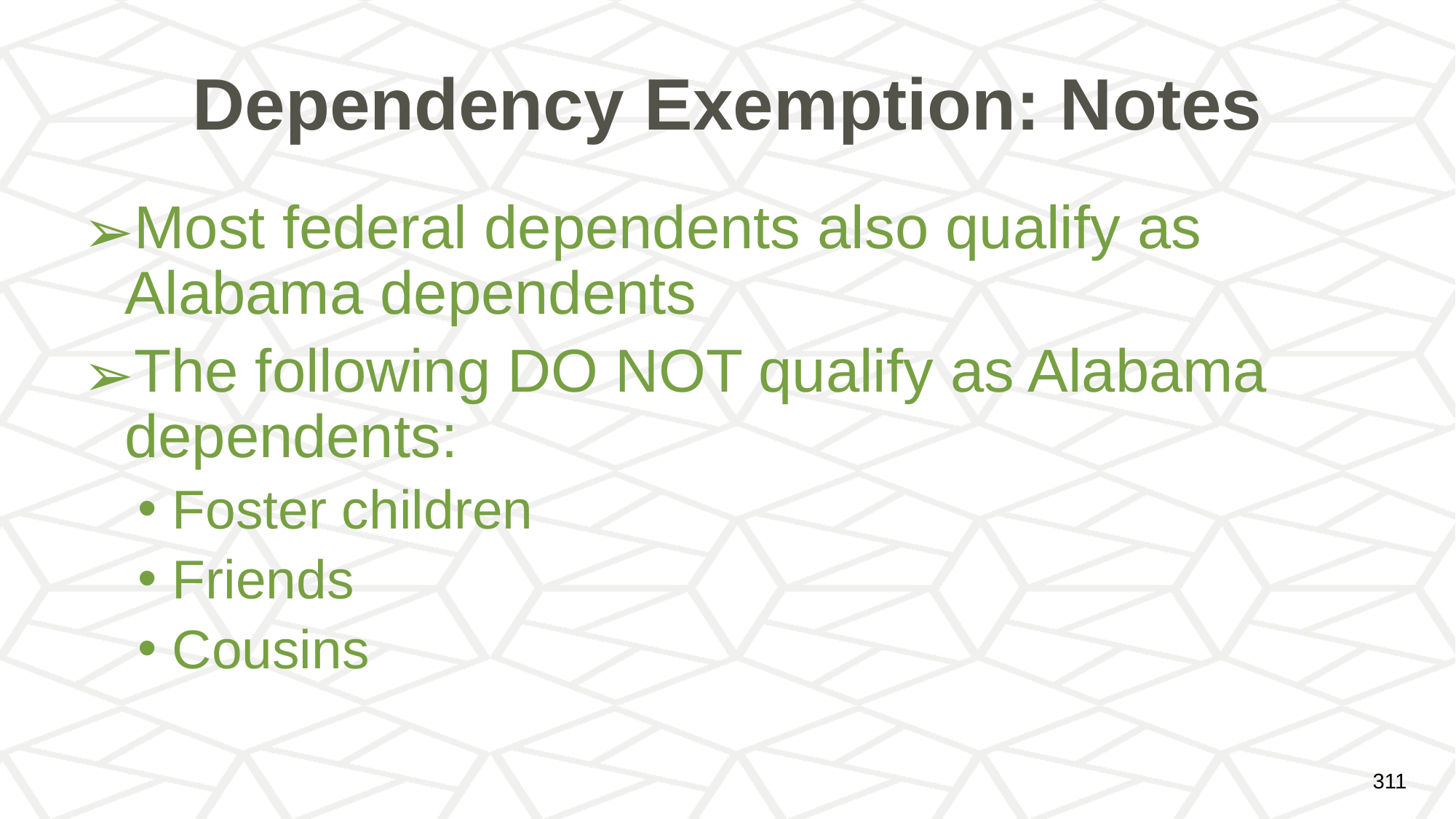

# Dependency Exemption: Notes
Most federal dependents also qualify as Alabama dependents
The following DO NOT qualify as Alabama dependents:
Foster children
Friends
Cousins
311